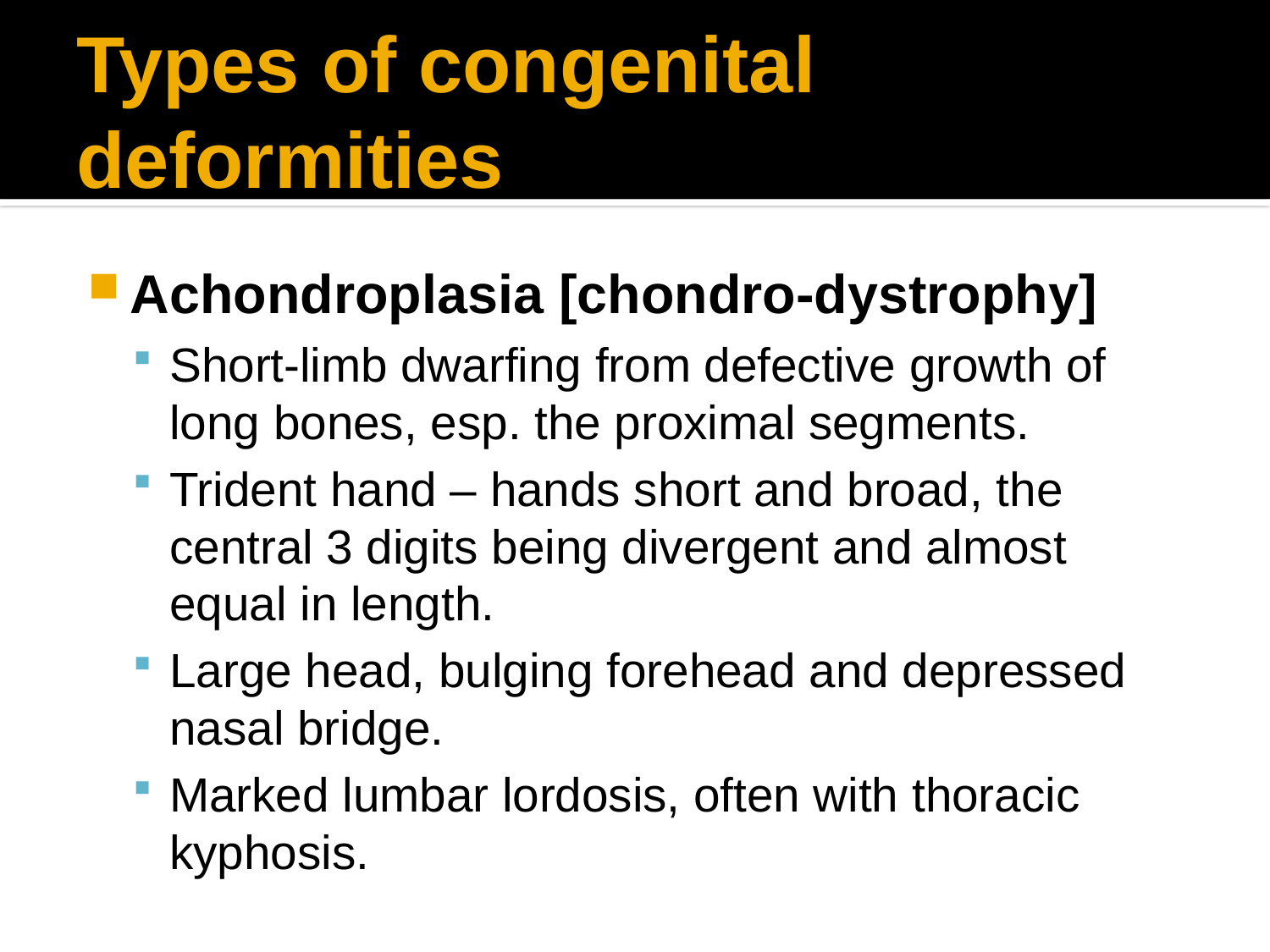

# Types of congenital deformities
Achondroplasia [chondro-dystrophy]
Short-limb dwarfing from defective growth of long bones, esp. the proximal segments.
Trident hand – hands short and broad, the central 3 digits being divergent and almost equal in length.
Large head, bulging forehead and depressed nasal bridge.
Marked lumbar lordosis, often with thoracic kyphosis.